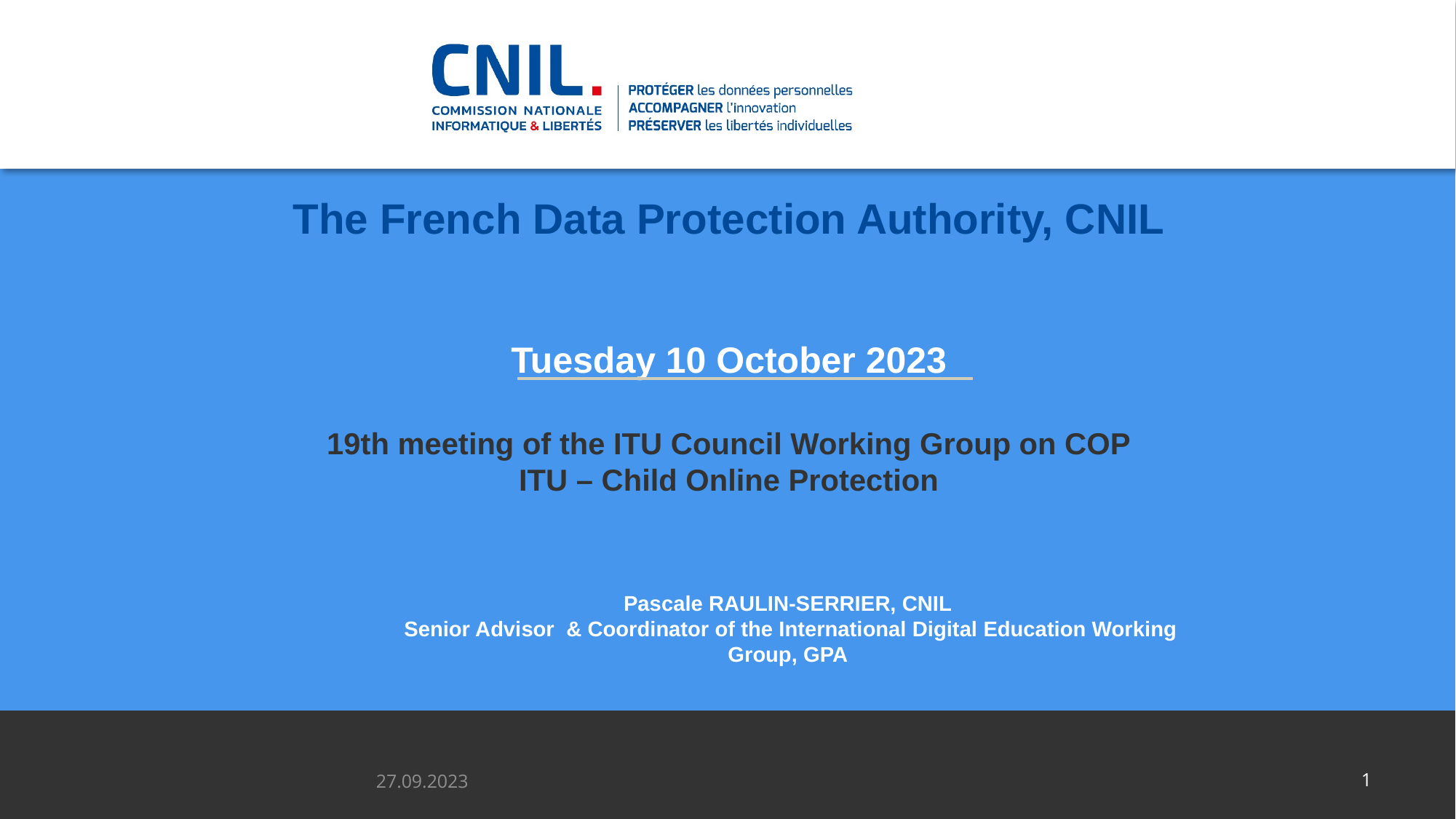

The French Data Protection Authority, CNIL

Tuesday 10 October 2023

19th meeting of the ITU Council Working Group on COP
ITU – Child Online Protection

Pascale RAULIN-SERRIER, CNIL
Senior Advisor  & Coordinator of the International Digital Education Working Group, GPA

27.09.2023
1